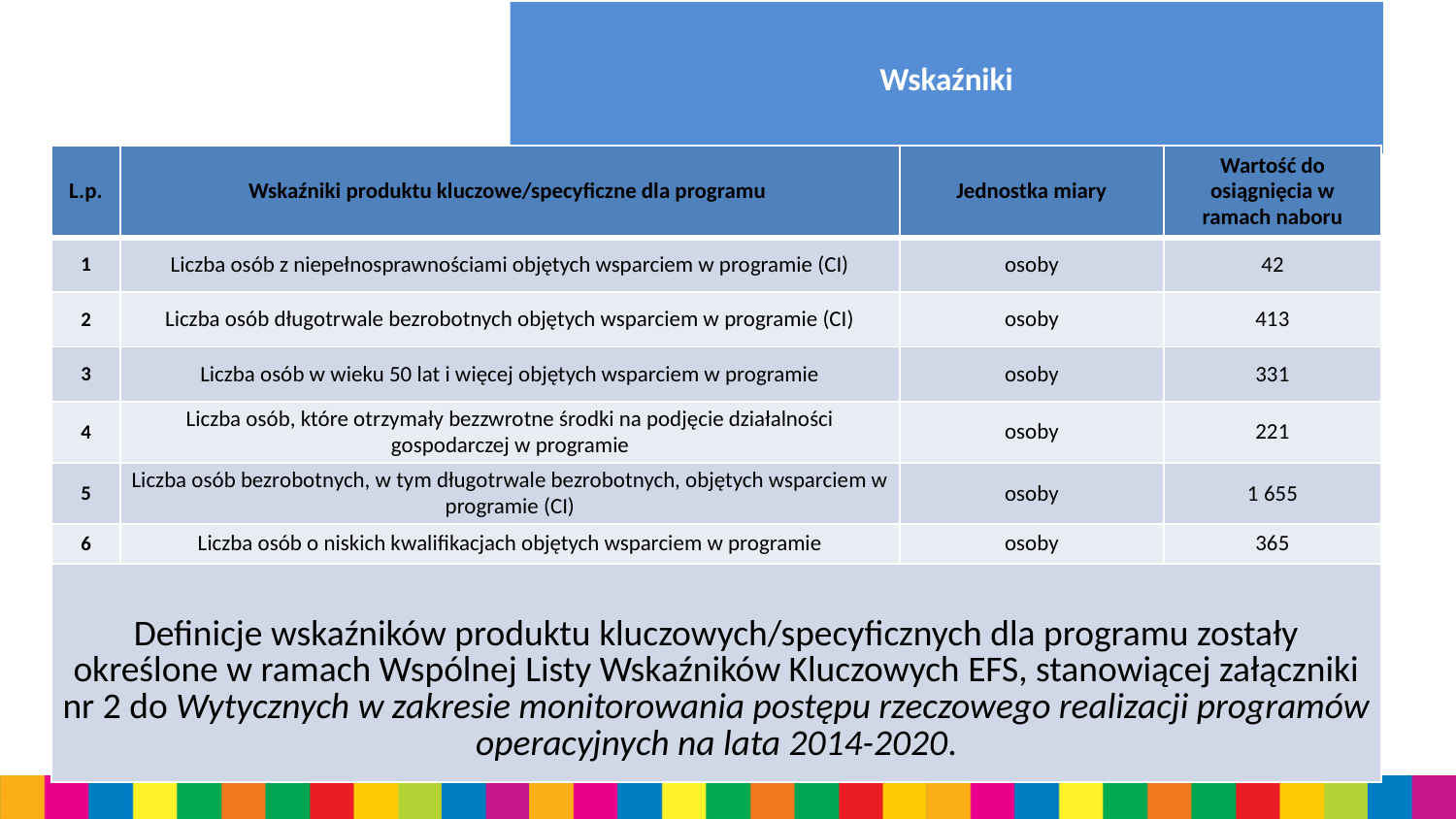

# Wskaźniki
| L.p. | Wskaźniki produktu kluczowe/specyficzne dla programu | Jednostka miary | Wartość do osiągnięcia w ramach naboru |
| --- | --- | --- | --- |
| 1 | Liczba osób z niepełnosprawnościami objętych wsparciem w programie (CI) | osoby | 42 |
| 2 | Liczba osób długotrwale bezrobotnych objętych wsparciem w programie (CI) | osoby | 413 |
| 3 | Liczba osób w wieku 50 lat i więcej objętych wsparciem w programie | osoby | 331 |
| 4 | Liczba osób, które otrzymały bezzwrotne środki na podjęcie działalności gospodarczej w programie | osoby | 221 |
| 5 | Liczba osób bezrobotnych, w tym długotrwale bezrobotnych, objętych wsparciem w programie (CI) | osoby | 1 655 |
| 6 | Liczba osób o niskich kwalifikacjach objętych wsparciem w programie | osoby | 365 |
| Definicje wskaźników produktu kluczowych/specyficznych dla programu zostały określone w ramach Wspólnej Listy Wskaźników Kluczowych EFS, stanowiącej załączniki nr 2 do Wytycznych w zakresie monitorowania postępu rzeczowego realizacji programów operacyjnych na lata 2014-2020. |  |  |  |